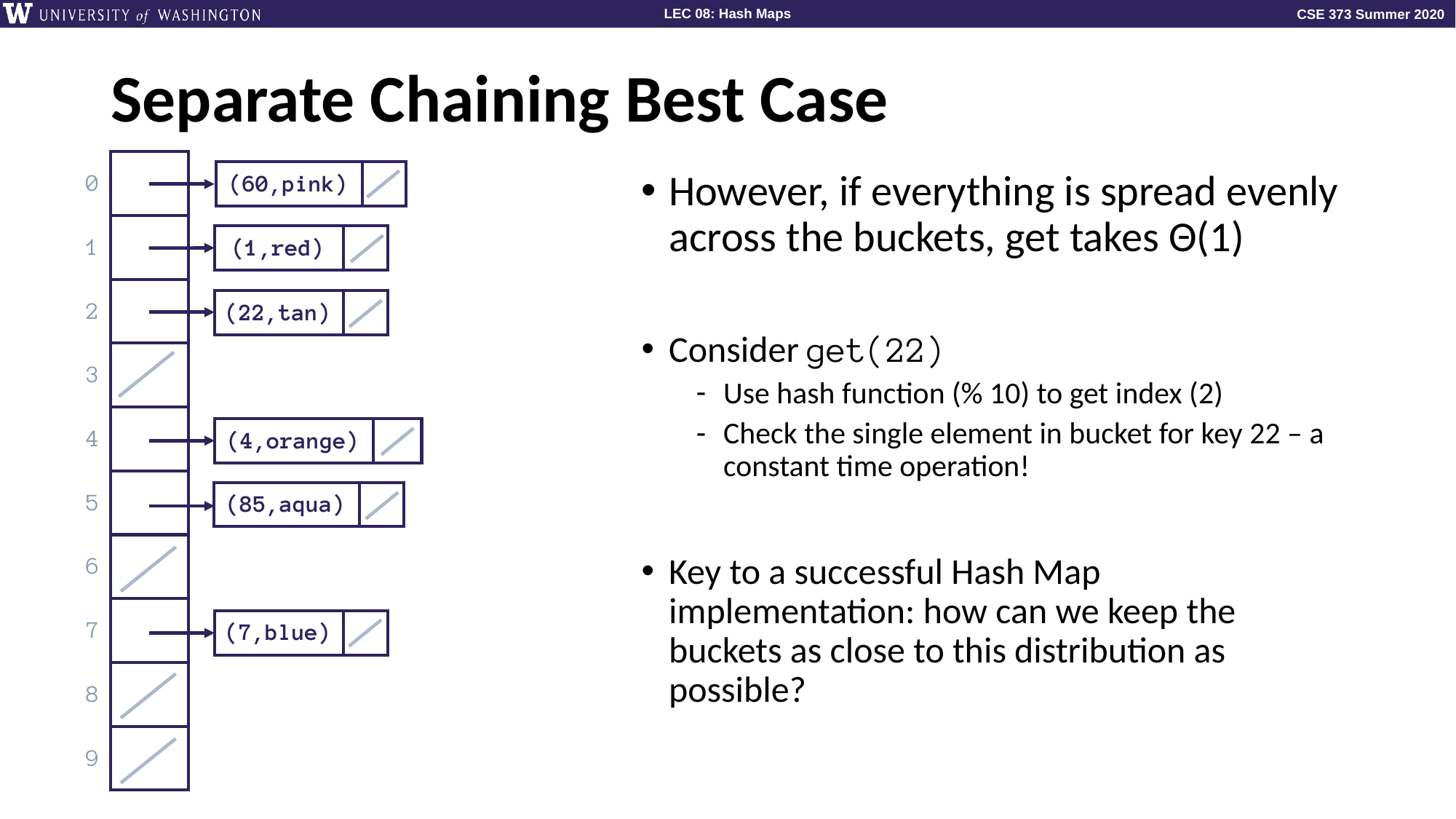

# Separate Chaining Best Case
| 0 |  |
| --- | --- |
| 1 |  |
| 2 |  |
| 3 |  |
| 4 |  |
| 5 |  |
| 6 |  |
| 7 |  |
| 8 |  |
| 9 |  |
| (60,pink) |  |
| --- | --- |
However, if everything is spread evenly across the buckets, get takes Θ(1)

Consider get(22)
Use hash function (% 10) to get index (2)
Check the single element in bucket for key 22 – a constant time operation!

Key to a successful Hash Map implementation: how can we keep the buckets as close to this distribution as possible?

| (1,red) |  |
| --- | --- |
| (22,tan) |  |
| --- | --- |
| (4,orange) |  |
| --- | --- |
| (85,aqua) |  |
| --- | --- |
| (7,blue) |  |
| --- | --- |